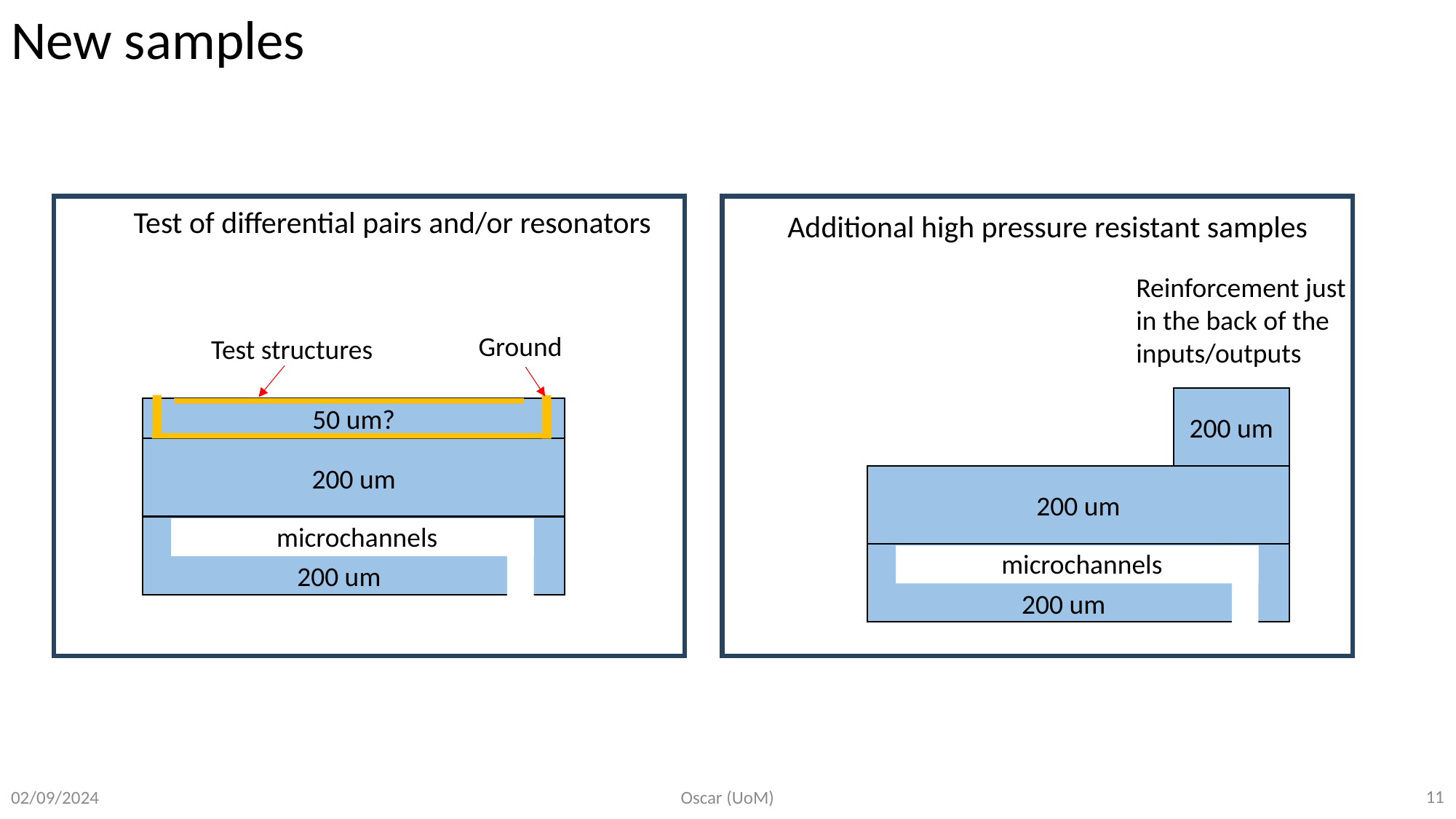

# New samples

Test of differential pairs and/or resonators
Additional high pressure resistant samples
Reinforcement just in the back of the inputs/outputs
Ground
Test structures
200 um

50 um?

200 um
200 um
microchannels

microchannels

200 um
200 um
11
Oscar (UoM)
02/09/2024